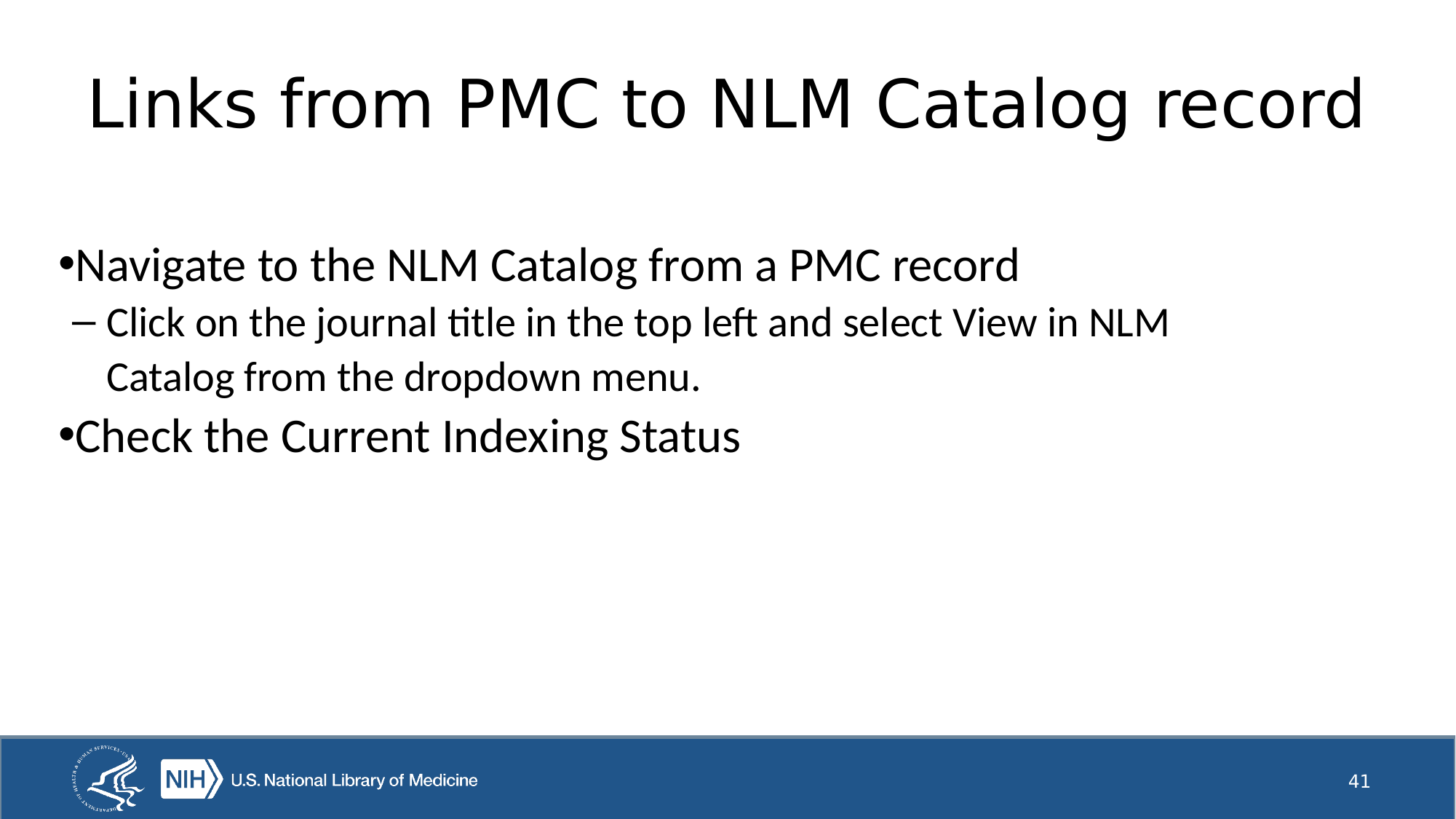

# Links from PMC to NLM Catalog record
Navigate to the NLM Catalog from a PMC record
Click on the journal title in the top left and select View in NLM
Catalog from the dropdown menu.
Check the Current Indexing Status

41